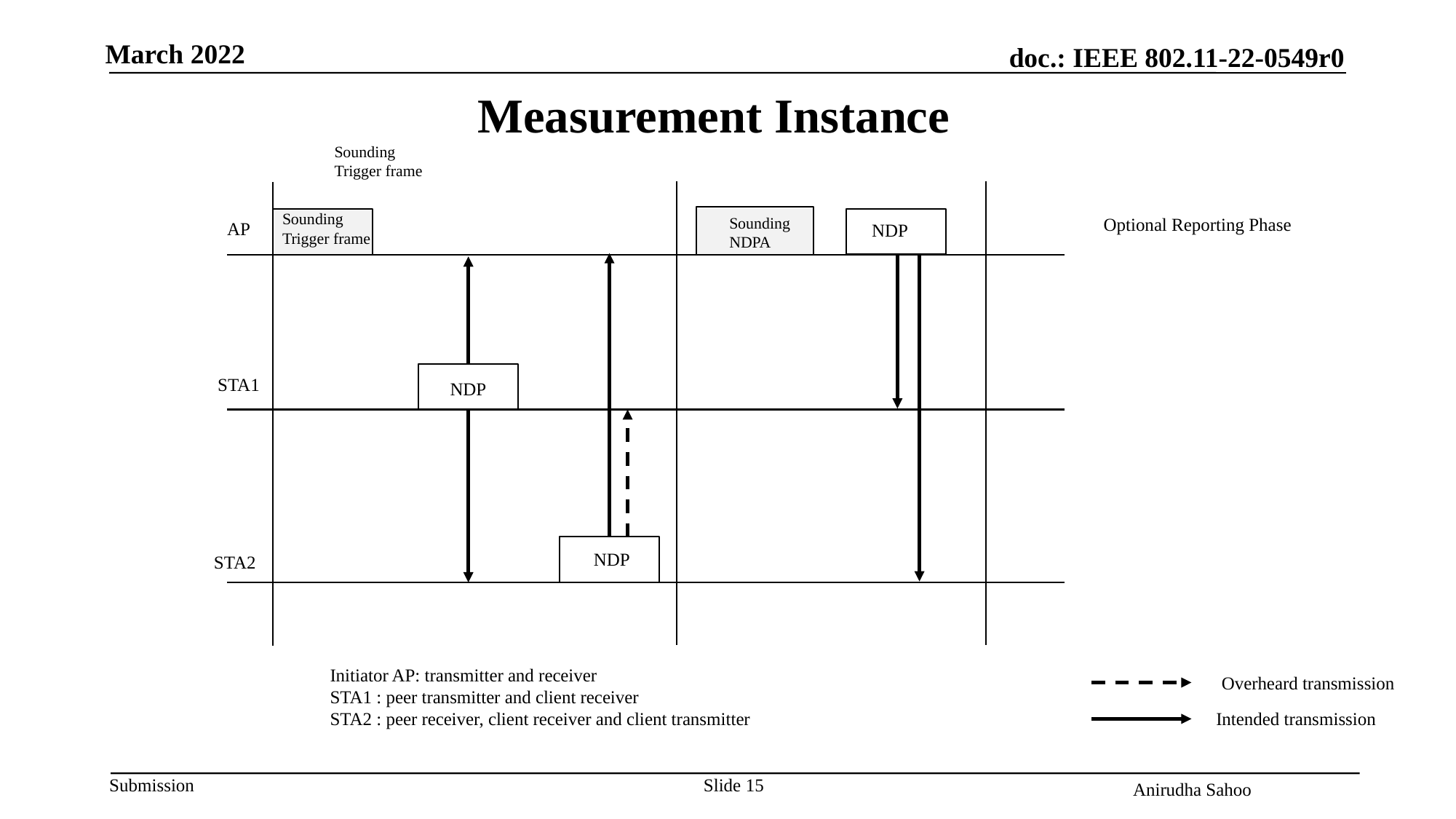

# Measurement Instance
Sounding
Trigger frame
Sounding
Trigger frame

Sounding
NDPA
Optional Reporting Phase

AP
NDP

STA1
NDP

NDP
STA2

Initiator AP: transmitter and receiver
STA1 : peer transmitter and client receiver
STA2 : peer receiver, client receiver and client transmitter
Overheard transmission
Intended transmission
Anirudha Sahoo
Slide 15